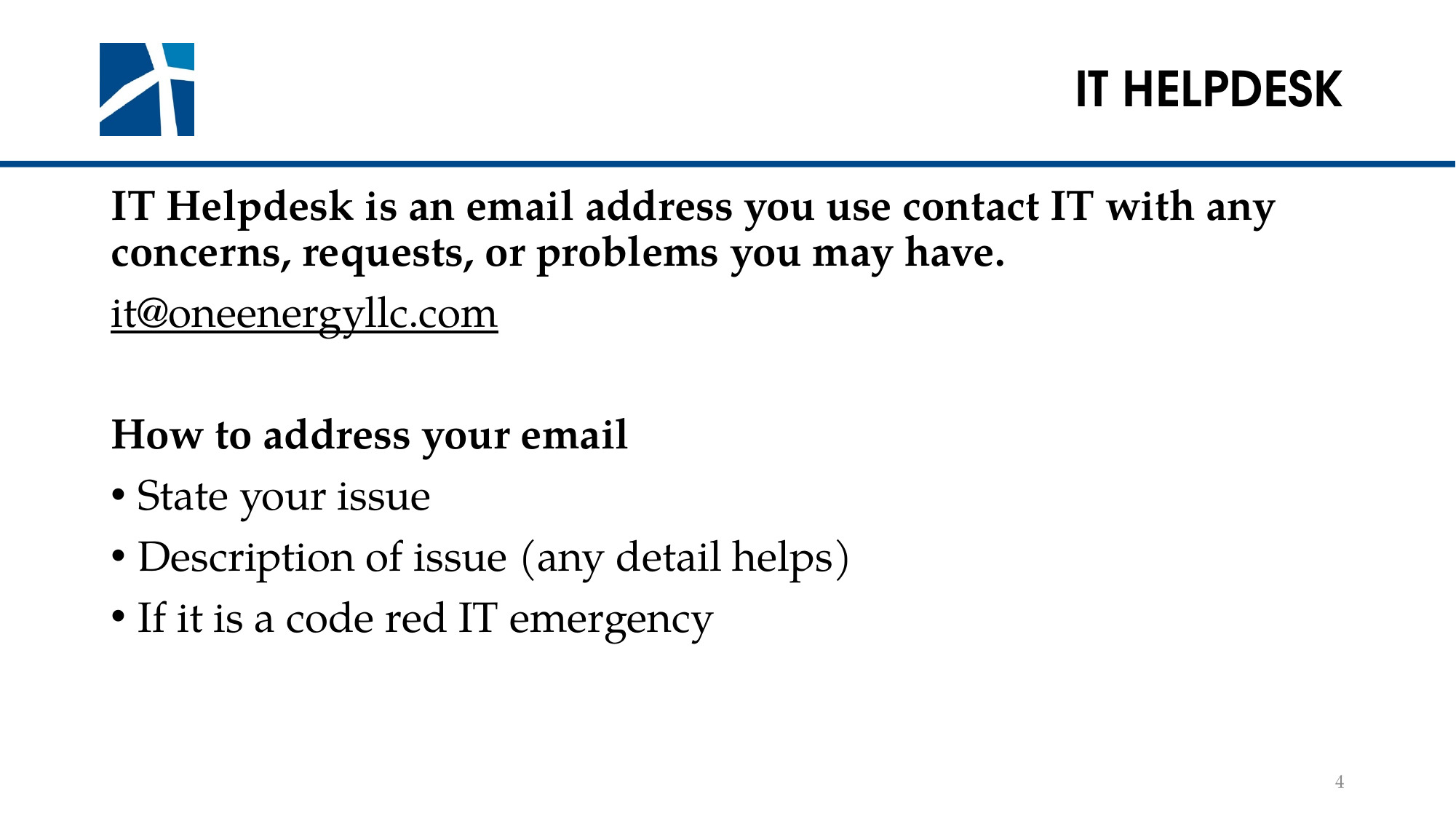

# IT helpdesk
IT Helpdesk is an email address you use contact IT with any concerns, requests, or problems you may have.
it@oneenergyllc.com

How to address your email
State your issue
Description of issue (any detail helps)
If it is a code red IT emergency
4